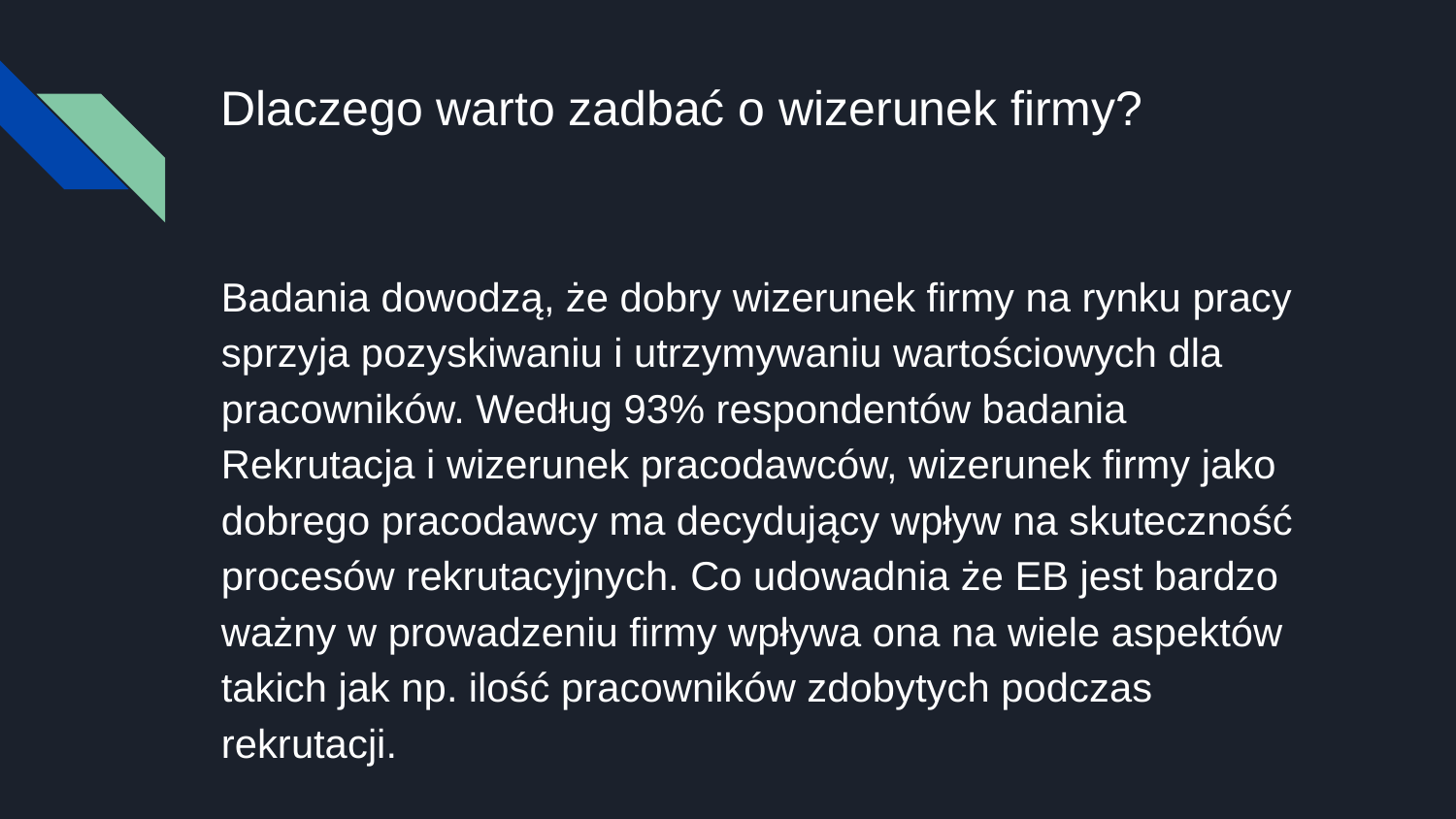

# Dlaczego warto zadbać o wizerunek firmy?
Badania dowodzą, że dobry wizerunek firmy na rynku pracy sprzyja pozyskiwaniu i utrzymywaniu wartościowych dla pracowników. Według 93% respondentów badania Rekrutacja i wizerunek pracodawców, wizerunek firmy jako dobrego pracodawcy ma decydujący wpływ na skuteczność procesów rekrutacyjnych. Co udowadnia że EB jest bardzo ważny w prowadzeniu firmy wpływa ona na wiele aspektów takich jak np. ilość pracowników zdobytych podczas rekrutacji.